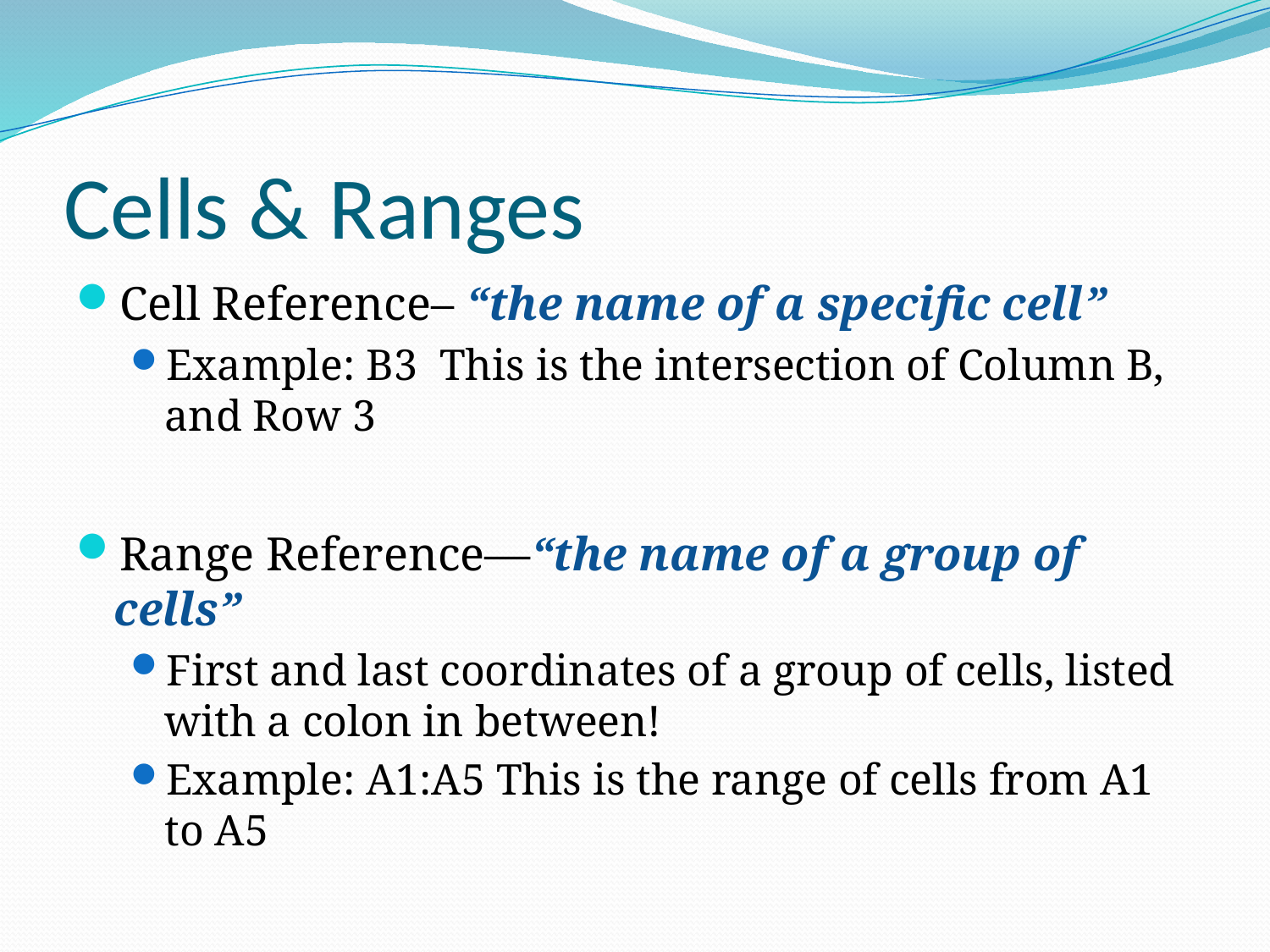

# Cells & Ranges
Cell Reference– “the name of a specific cell”
Example: B3  This is the intersection of Column B, and Row 3

Range Reference—“the name of a group of cells”
First and last coordinates of a group of cells, listed with a colon in between!
Example: A1:A5 This is the range of cells from A1 to A5